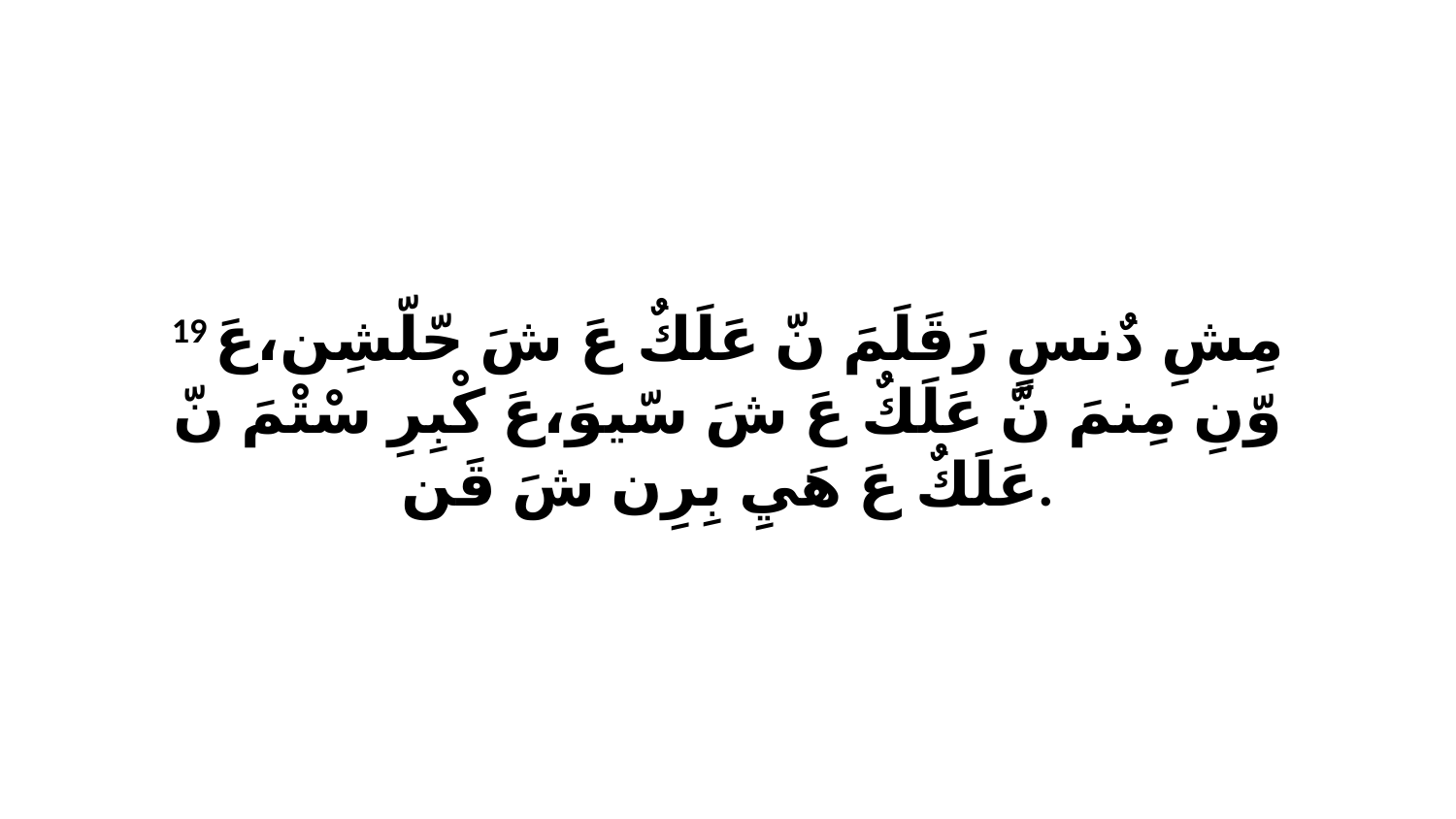

19 مِشِ دٌنسٍ رَقَلَمَ نّ عَلَكٌ عَ شَ حّلّشِن،عَ وّنِ مِنمَ نّ عَلَكٌ عَ شَ سّيوَ،عَ كْبِرِ سْتْمَ نّ عَلَكٌ عَ هَيِ بِرِن شَ قَن.